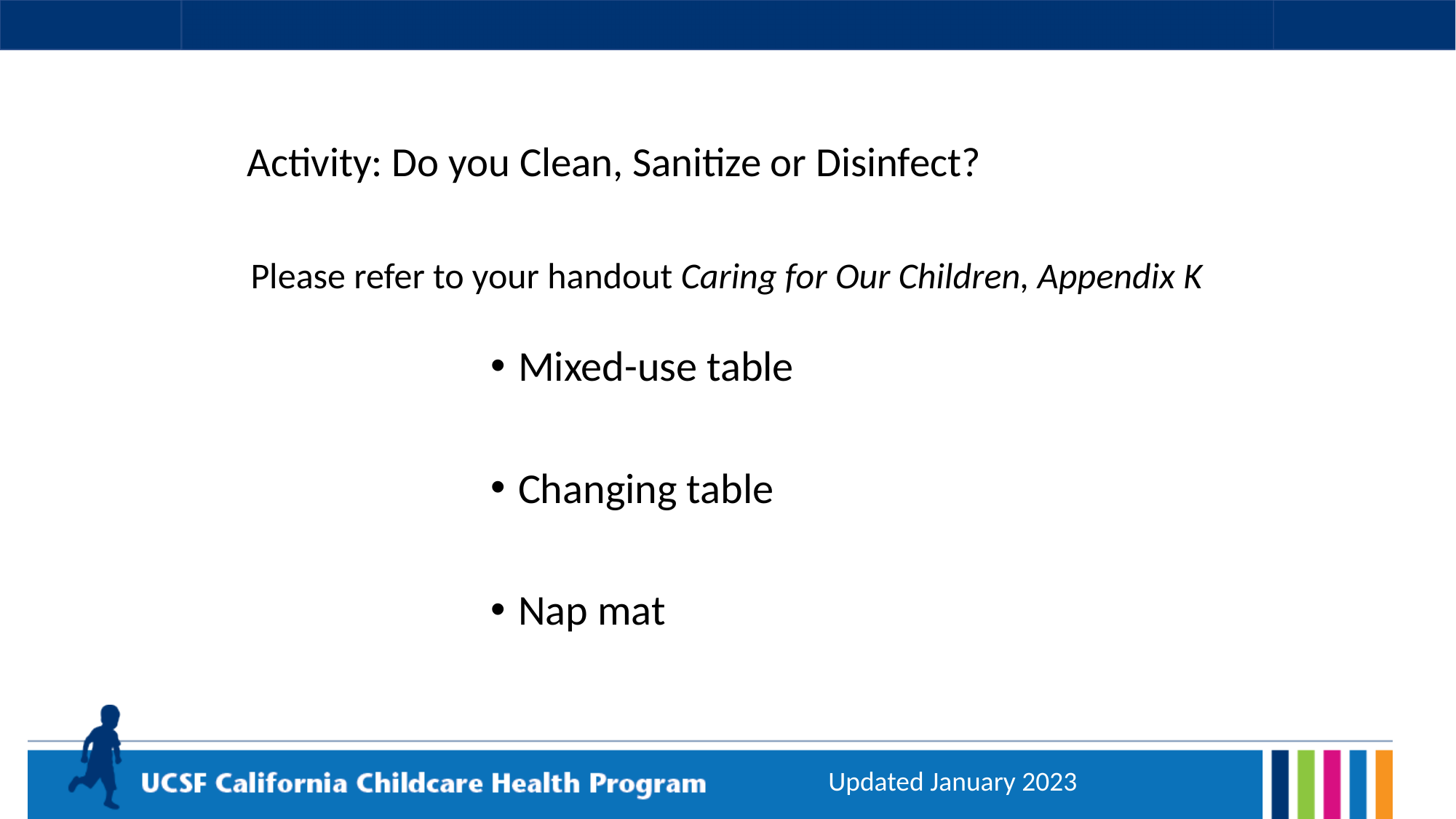

# Activity: Do you Clean, Sanitize or Disinfect?
Please refer to your handout Caring for Our Children, Appendix K

Mixed-use table

Changing table

Nap mat

Updated January 2023